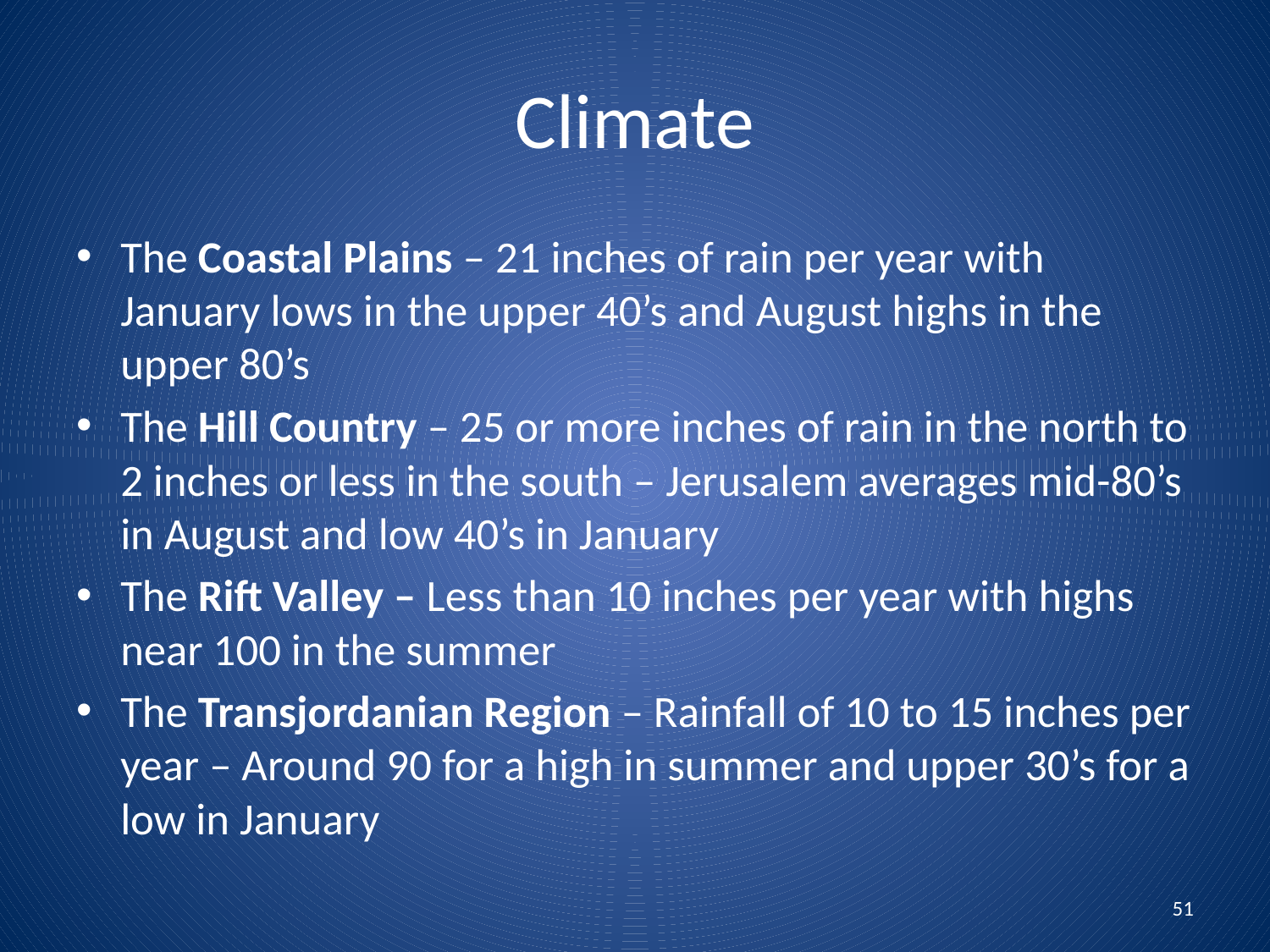

# Climate
The Coastal Plains – 21 inches of rain per year with January lows in the upper 40’s and August highs in the upper 80’s
The Hill Country – 25 or more inches of rain in the north to 2 inches or less in the south – Jerusalem averages mid-80’s in August and low 40’s in January
The Rift Valley – Less than 10 inches per year with highs near 100 in the summer
The Transjordanian Region – Rainfall of 10 to 15 inches per year – Around 90 for a high in summer and upper 30’s for a low in January

51